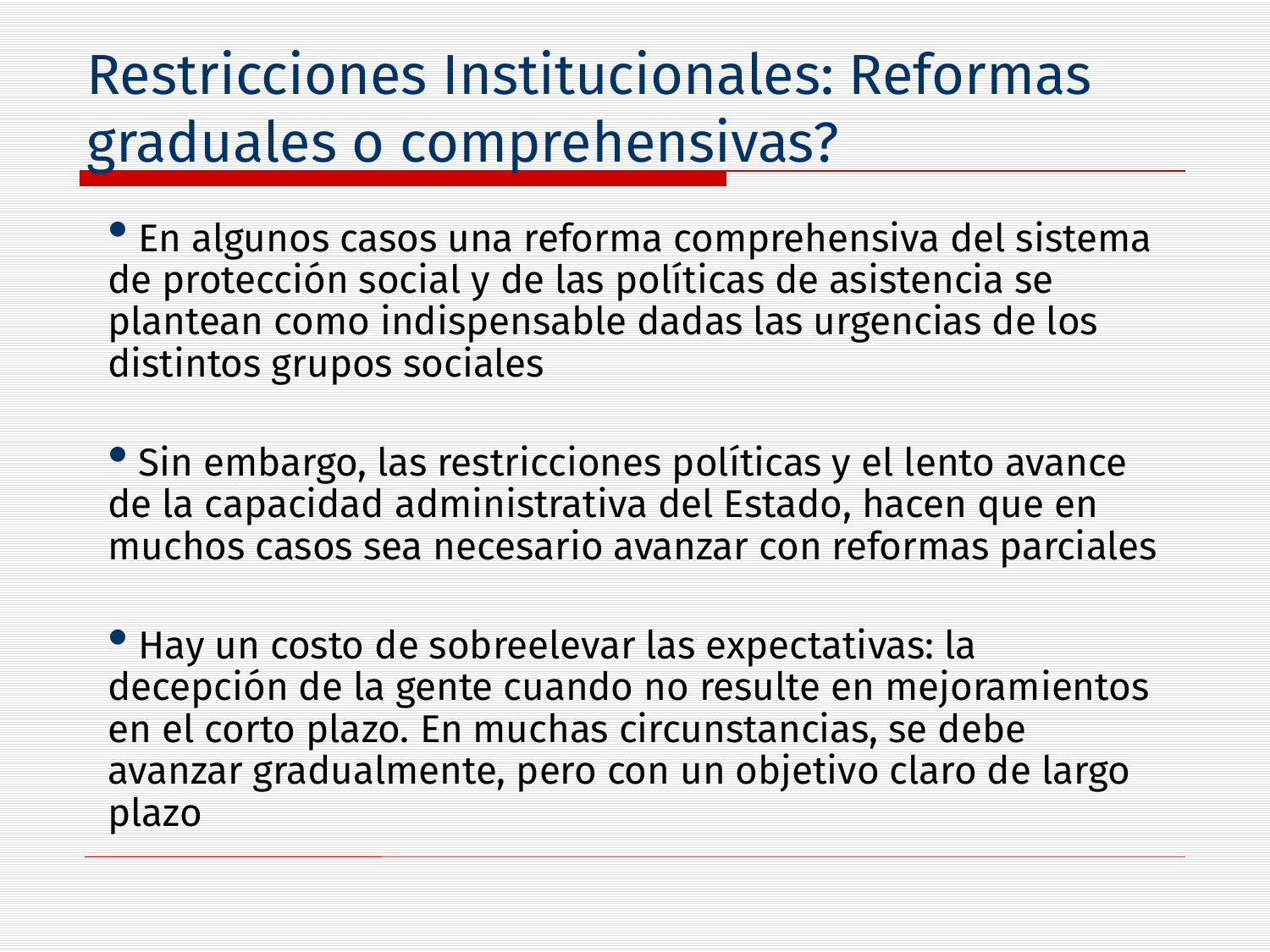

# Restricciones Institucionales: Reformas graduales o comprehensivas?
 En algunos casos una reforma comprehensiva del sistema de protección social y de las políticas de asistencia se plantean como indispensable dadas las urgencias de los distintos grupos sociales

 Sin embargo, las restricciones políticas y el lento avance de la capacidad administrativa del Estado, hacen que en muchos casos sea necesario avanzar con reformas parciales

 Hay un costo de sobreelevar las expectativas: la decepción de la gente cuando no resulte en mejoramientos en el corto plazo. En muchas circunstancias, se debe avanzar gradualmente, pero con un objetivo claro de largo plazo